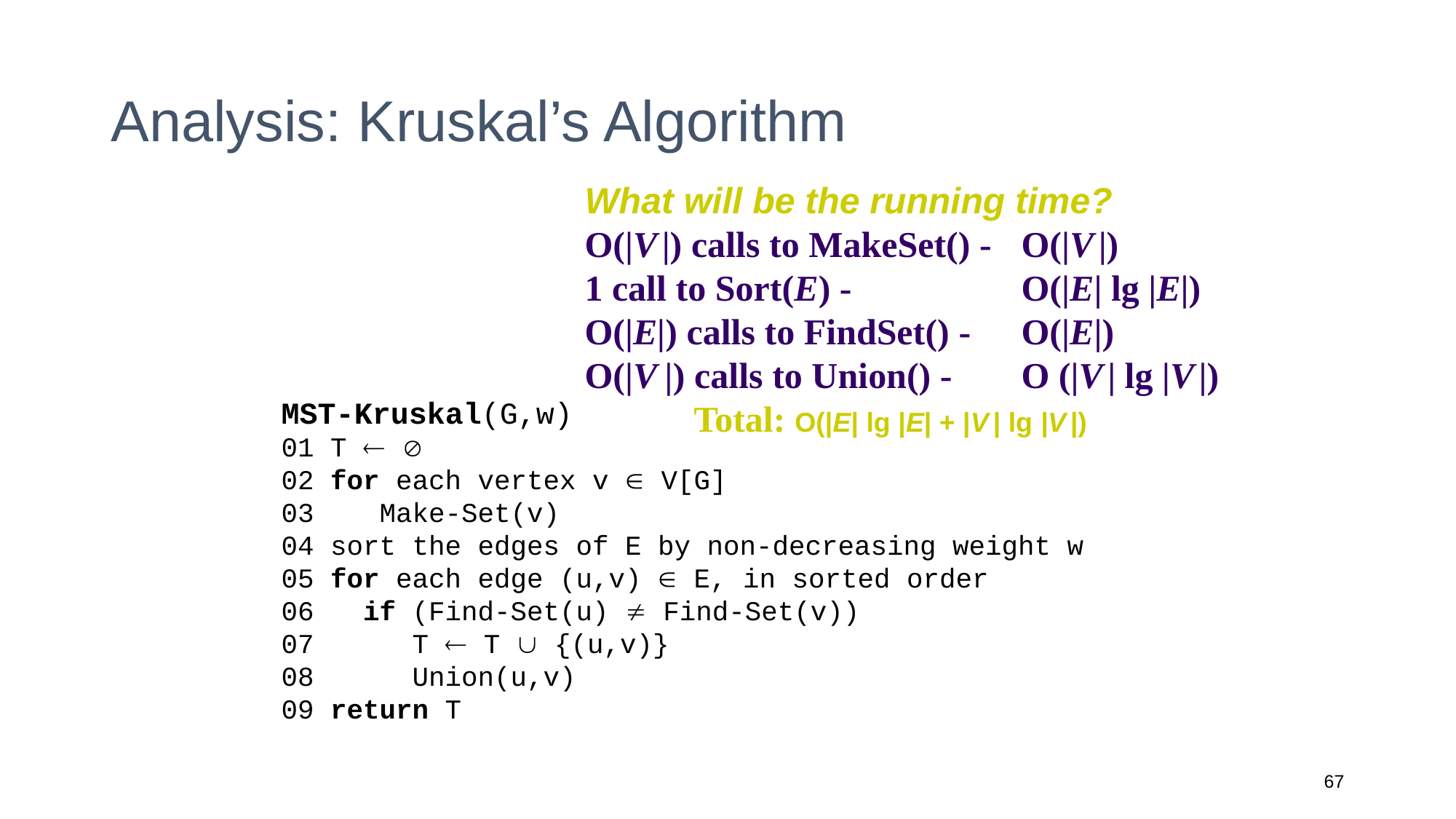

# Analysis: Kruskal’s Algorithm
What will be the running time?
O(|V |) calls to MakeSet() -	O(|V |)
1 call to Sort(E) -		O(|E| lg |E|)
O(|E|) calls to FindSet() -	O(|E|)
O(|V |) calls to Union() -	O (|V | lg |V |)
	Total: O(|E| lg |E| + |V | lg |V |)
MST-Kruskal(G,w)
01 T ← ∅
02 for each vertex v ∈ V[G]
03    Make-Set(v)
04 sort the edges of E by non-decreasing weight w
05 for each edge (u,v) ∈ E, in sorted order
06   if (Find-Set(u) ≠ Find-Set(v))
07      T ← T ∪ {(u,v)}
08      Union(u,v)
09 return T
67